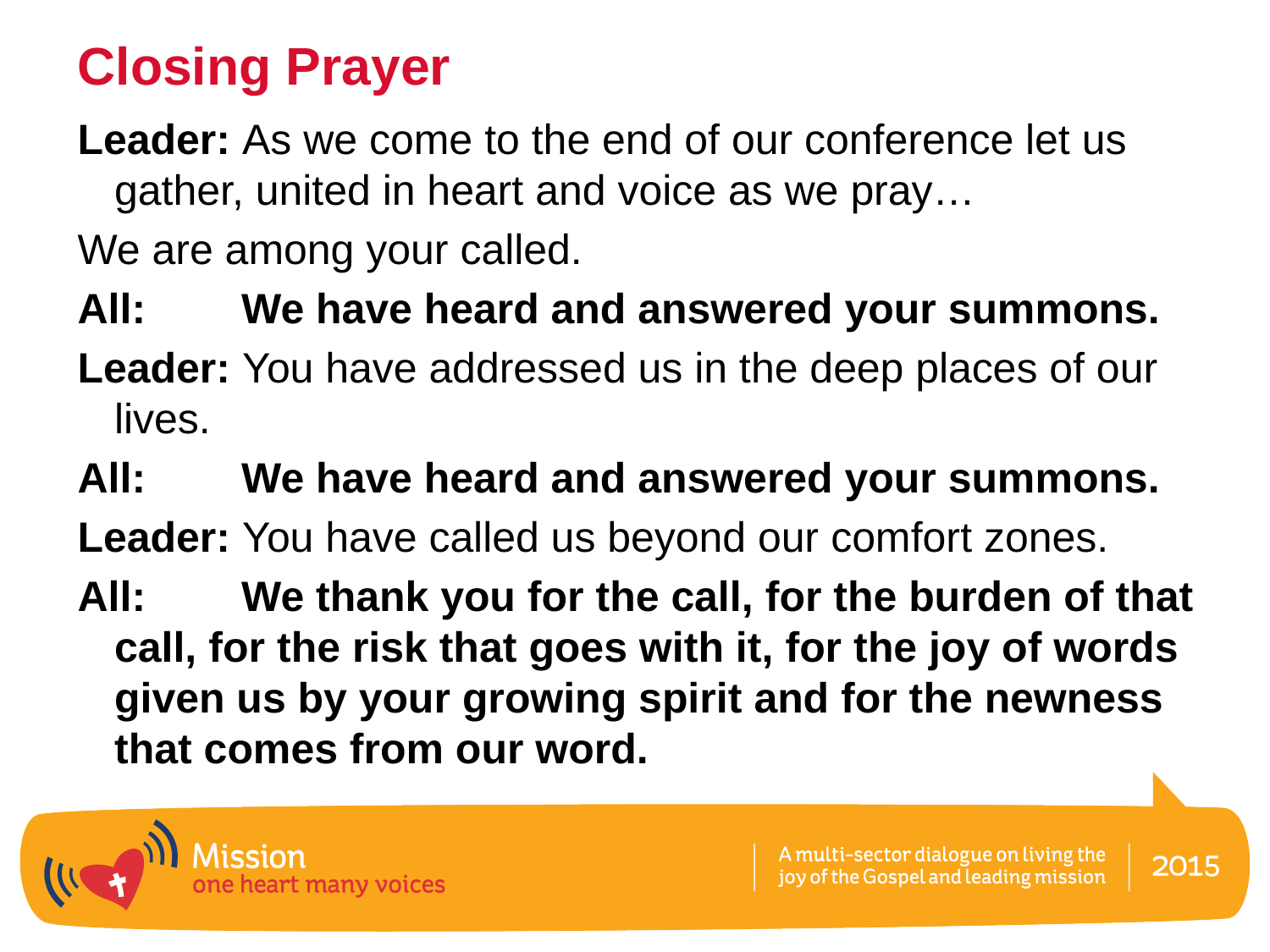

# Closing Prayer
Leader: As we come to the end of our conference let us gather, united in heart and voice as we pray…
We are among your called.
All: 	We have heard and answered your summons.
Leader: You have addressed us in the deep places of our lives.
All: 	We have heard and answered your summons.
Leader: You have called us beyond our comfort zones.
All: 	We thank you for the call, for the burden of that call, for the risk that goes with it, for the joy of words given us by your growing spirit and for the newness that comes from our word.